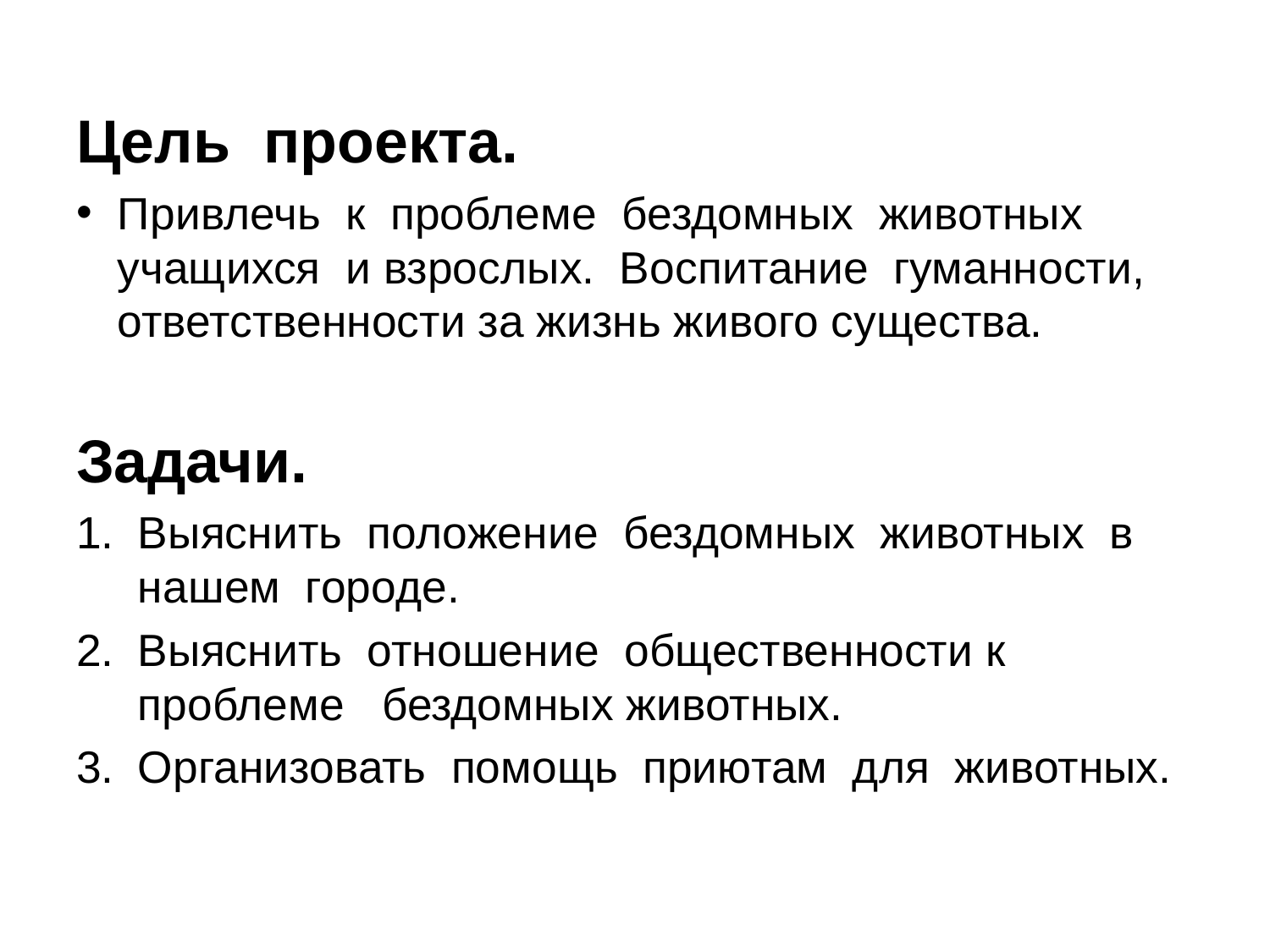

Цель  проекта.
Привлечь  к  проблеме  бездомных  животных  учащихся  и взрослых.  Воспитание  гуманности, ответственности за жизнь живого существа.

Задачи.
Выяснить  положение  бездомных  животных  в  нашем  городе.
Выяснить  отношение  общественности к проблеме   бездомных животных.
Организовать  помощь  приютам  для  животных.